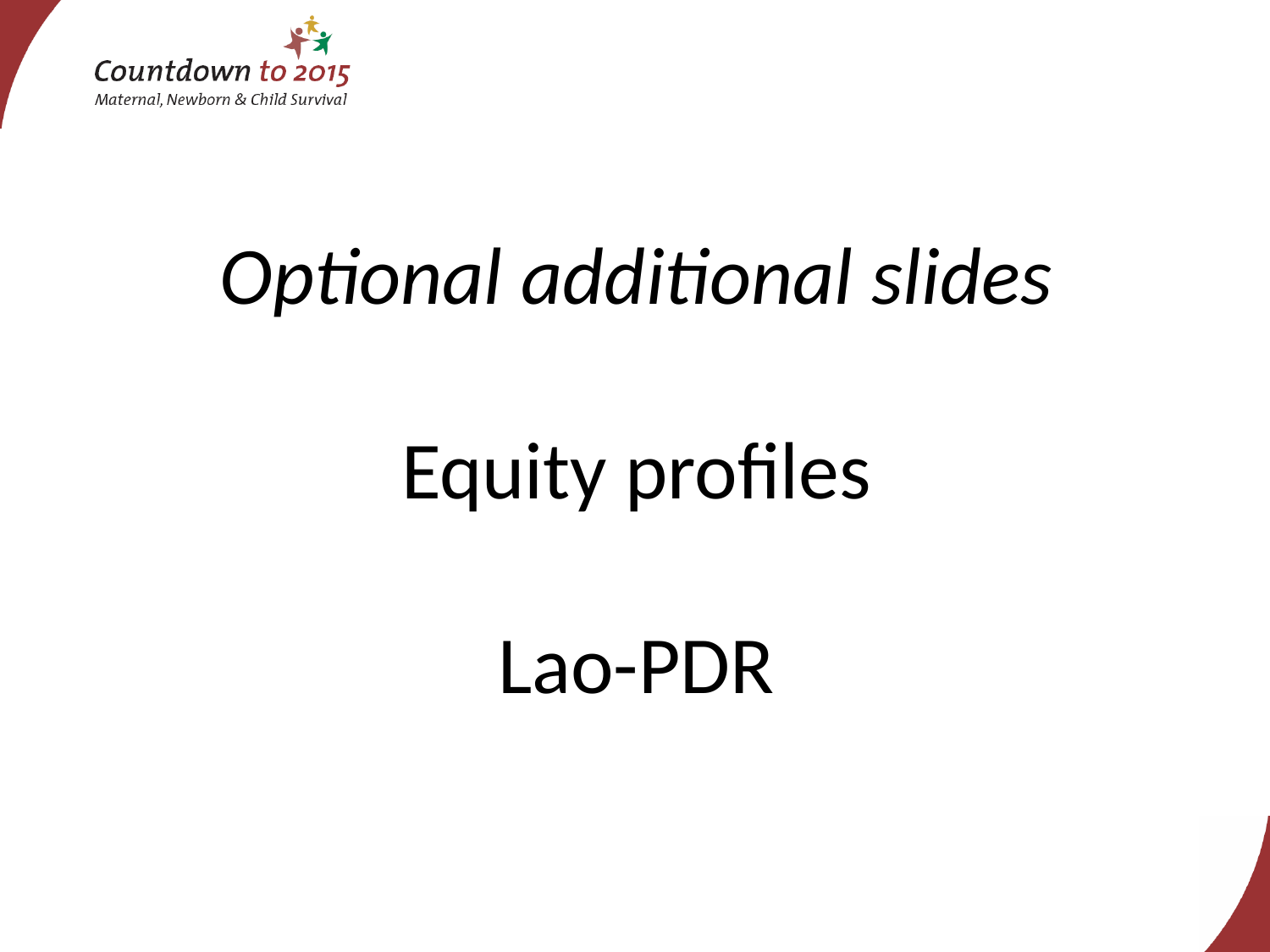

# Optional additional slides Equity profiles Lao-PDR